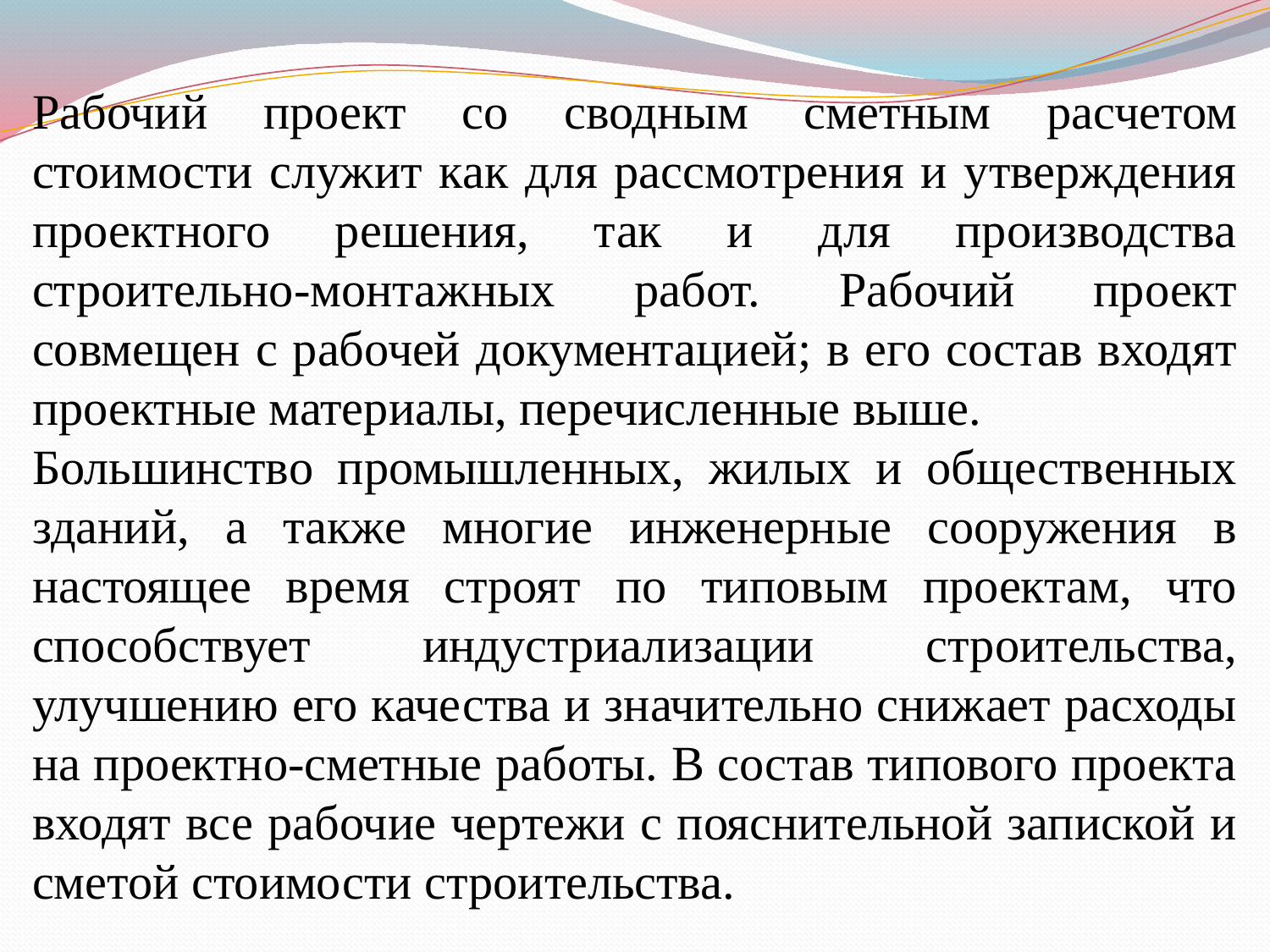

Рабочий проект со сводным сметным расчетом стоимости служит как для рассмотрения и утверждения проектного решения, так и для производства строительно-монтажных работ. Рабочий проект совмещен с рабочей документацией; в его состав входят проектные материалы, перечисленные выше.
Большинство промышленных, жилых и общественных зданий, а также многие инженерные сооружения в настоящее время строят по типовым проектам, что способствует индустриализации строительства, улучшению его качества и значительно снижает расходы на проектно-сметные работы. В состав типового проекта входят все рабочие чертежи с пояснительной запиской и сметой стоимости строительства.